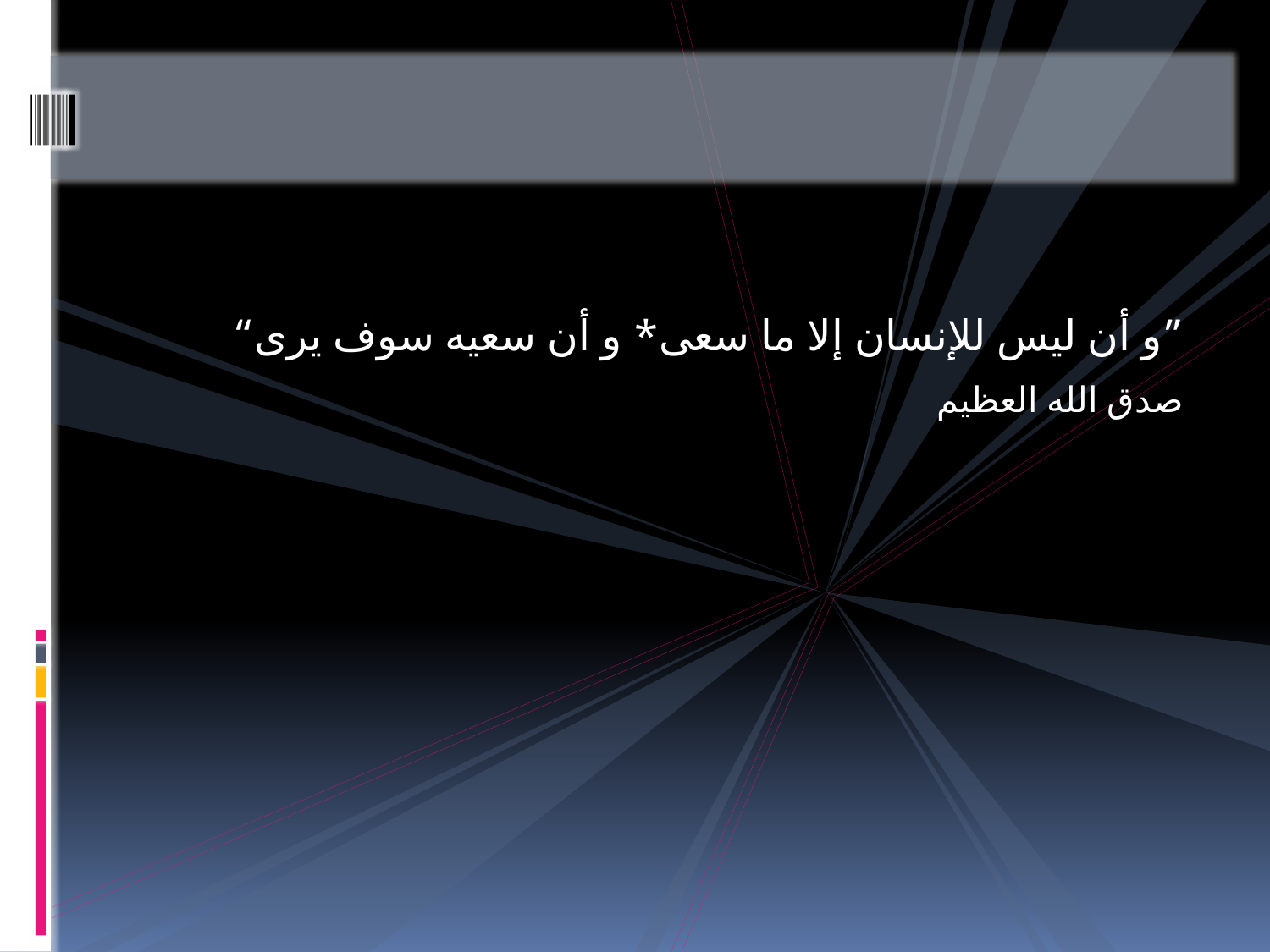

”و أن ليس للإنسان إلا ما سعى* و أن سعيه سوف يرى“
صدق الله العظيم